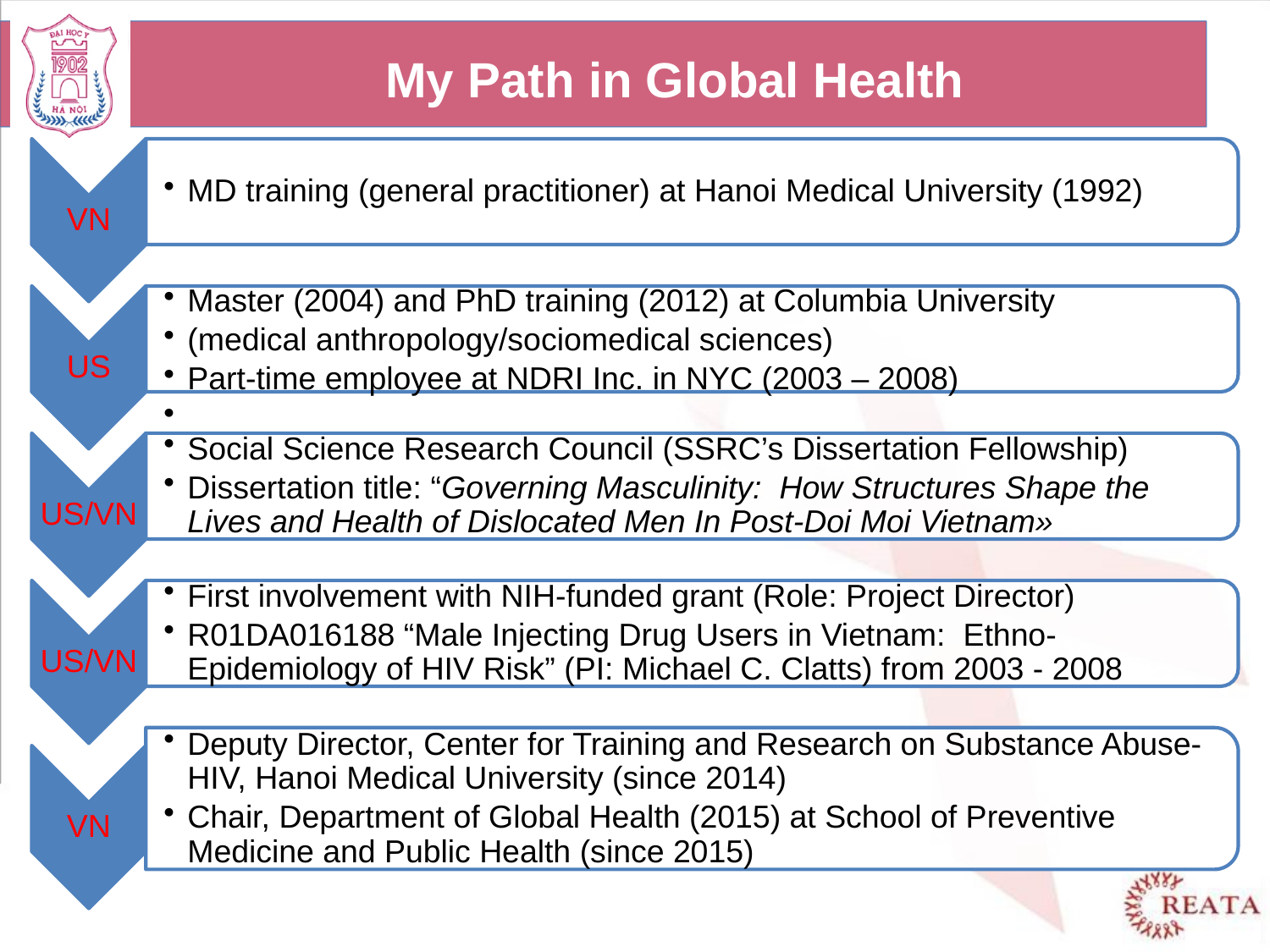

# My Path in Global Health
VN
MD training (general practitioner) at Hanoi Medical University (1992)
US

Master (2004) and PhD training (2012) at Columbia University
(medical anthropology/sociomedical sciences)
Part-time employee at NDRI Inc. in NYC (2003 – 2008)

US/VN
Social Science Research Council (SSRC’s Dissertation Fellowship)
Dissertation title: “Governing Masculinity:  How Structures Shape the Lives and Health of Dislocated Men In Post-Doi Moi Vietnam»
US/VN
First involvement with NIH-funded grant (Role: Project Director)
R01DA016188 “Male Injecting Drug Users in Vietnam:  Ethno-Epidemiology of HIV Risk” (PI: Michael C. Clatts) from 2003 - 2008
VN
Deputy Director, Center for Training and Research on Substance Abuse-HIV, Hanoi Medical University (since 2014)
Chair, Department of Global Health (2015) at School of Preventive Medicine and Public Health (since 2015)